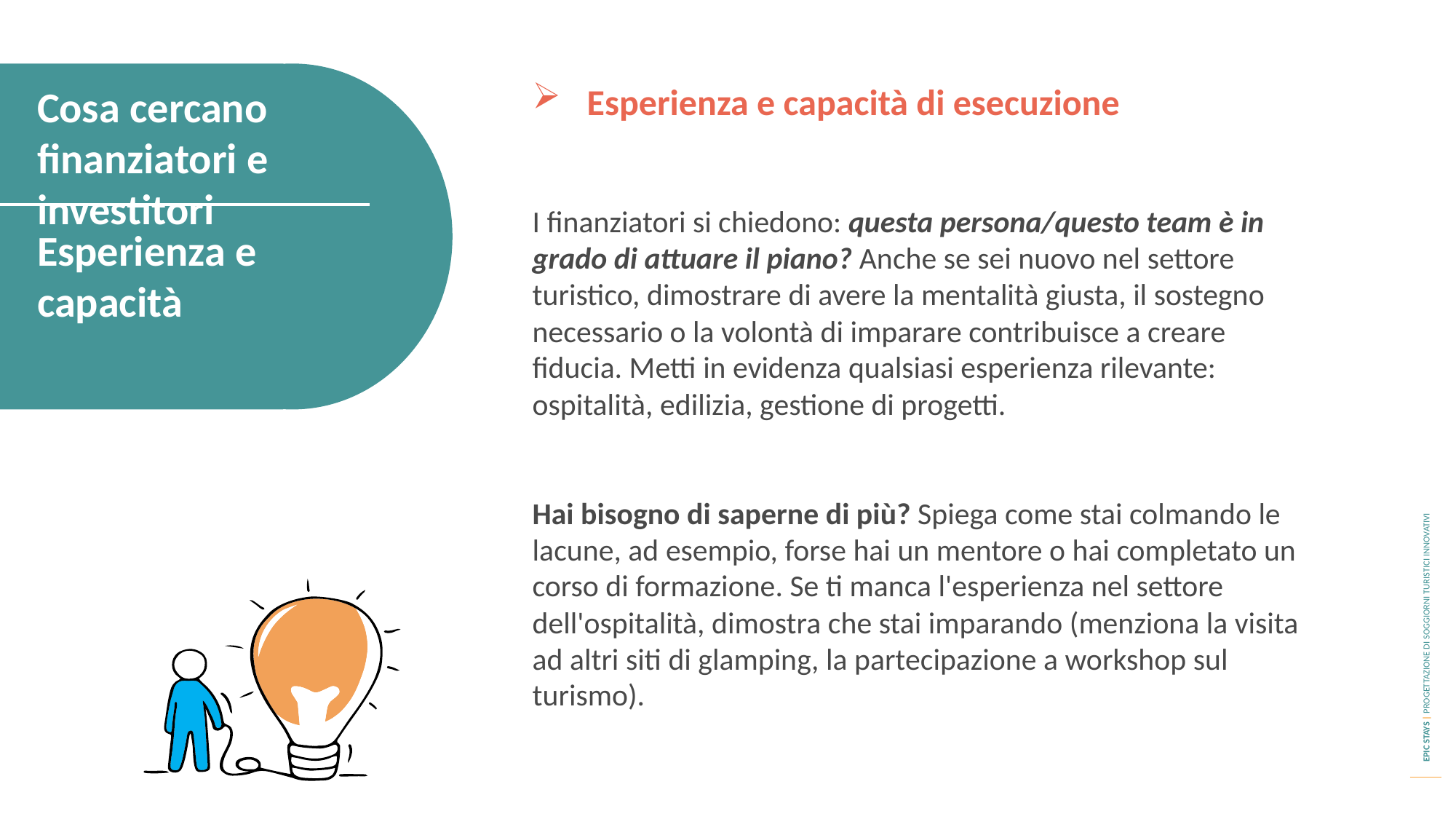

Esperienza e capacità di esecuzione

I finanziatori si chiedono: questa persona/questo team è in grado di attuare il piano? Anche se sei nuovo nel settore turistico, dimostrare di avere la mentalità giusta, il sostegno necessario o la volontà di imparare contribuisce a creare fiducia. Metti in evidenza qualsiasi esperienza rilevante: ospitalità, edilizia, gestione di progetti.

Hai bisogno di saperne di più? Spiega come stai colmando le lacune, ad esempio, forse hai un mentore o hai completato un corso di formazione. Se ti manca l'esperienza nel settore dell'ospitalità, dimostra che stai imparando (menziona la visita ad altri siti di glamping, la partecipazione a workshop sul turismo).
Cosa cercano finanziatori e investitori
Esperienza e capacità